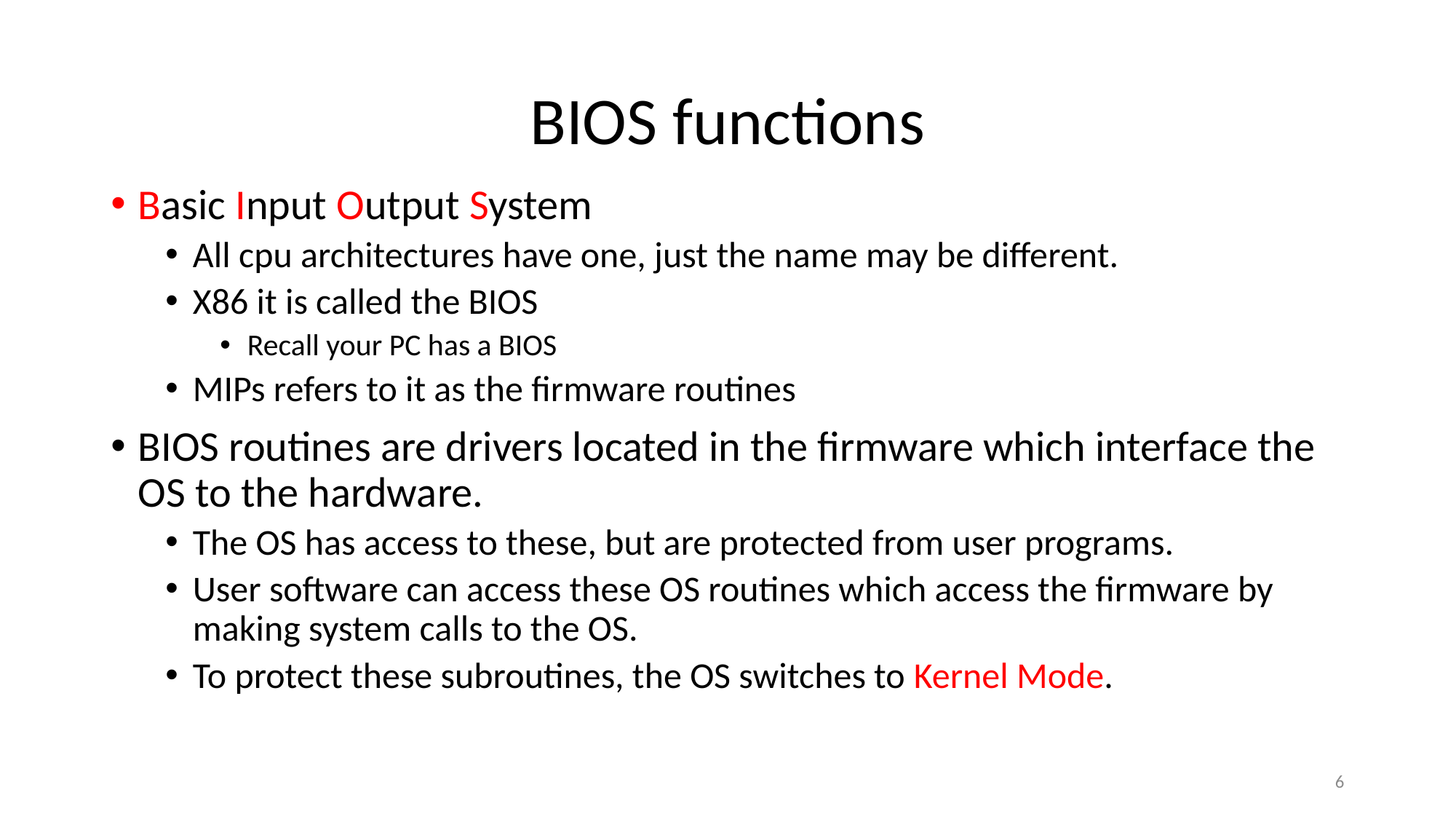

# BIOS functions
Basic Input Output System
All cpu architectures have one, just the name may be different.
X86 it is called the BIOS
Recall your PC has a BIOS
MIPs refers to it as the firmware routines
BIOS routines are drivers located in the firmware which interface the OS to the hardware.
The OS has access to these, but are protected from user programs.
User software can access these OS routines which access the firmware by making system calls to the OS.
To protect these subroutines, the OS switches to Kernel Mode.
6